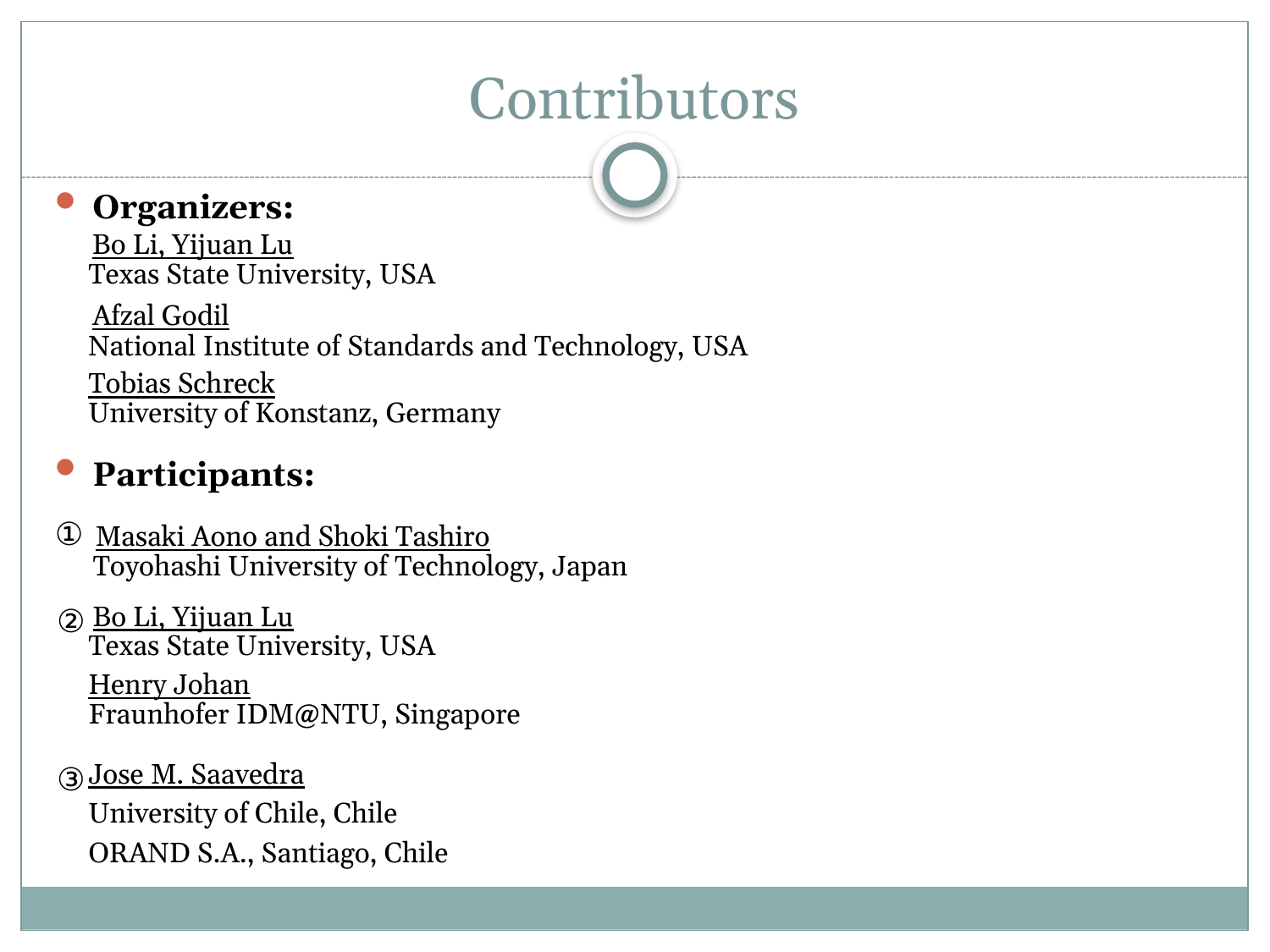

# Contributors
Organizers:
	Bo Li, Yijuan Lu
     Texas State University, USA
	Afzal Godil
     National Institute of Standards and Technology, USA
     Tobias Schreck
     University of Konstanz, Germany

Participants:
      Masaki Aono and Shoki Tashiro
Toyohashi University of Technology, Japan
Bo Li, Yijuan Lu
     Texas State University, USA
     Henry Johan
     Fraunhofer IDM@NTU, Singapore
     Jose M. Saavedra
     University of Chile, Chile
     ORAND S.A., Santiago, Chile
①
②
③